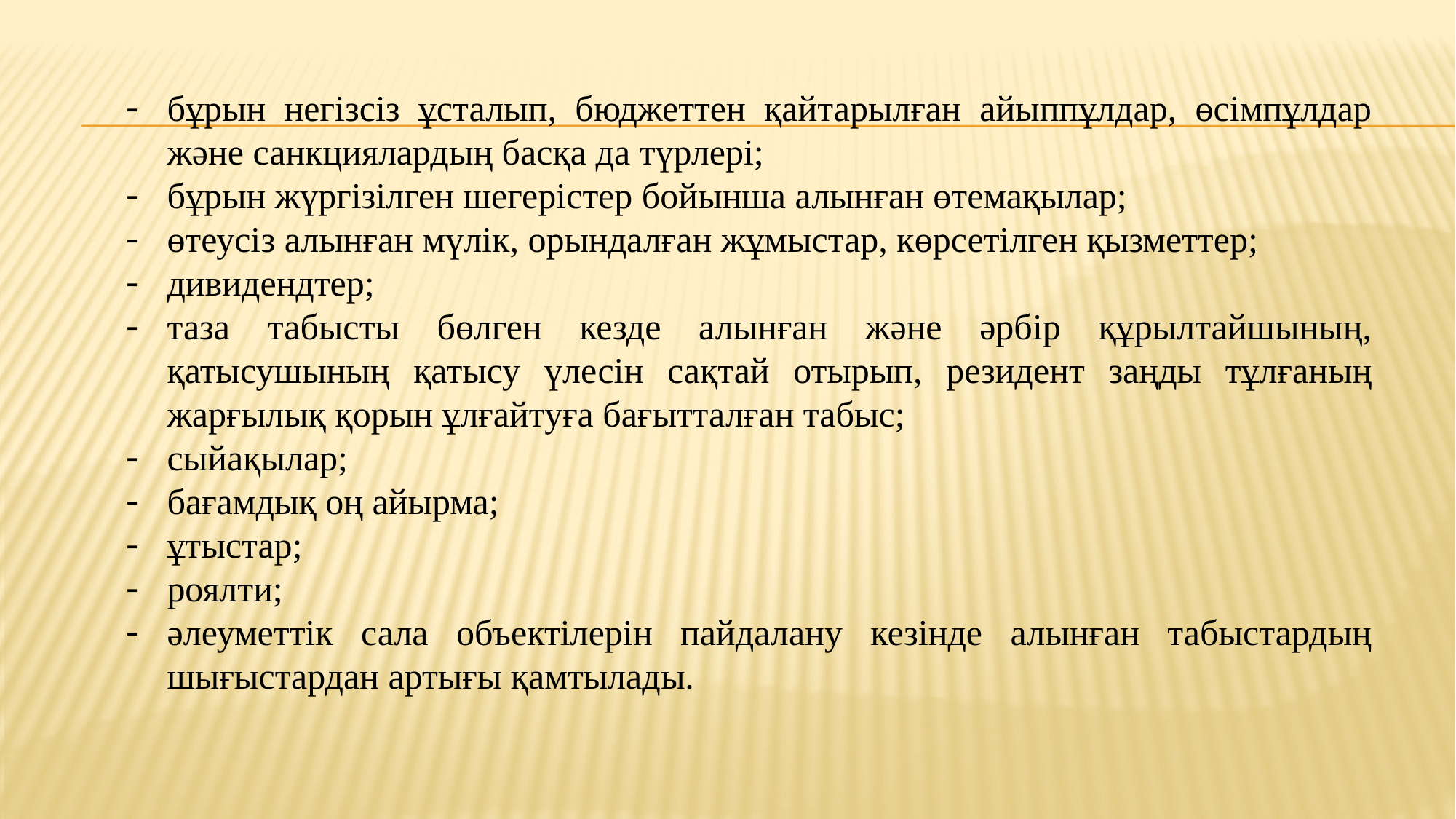

бұрын негізсіз ұсталып, бюджеттен қайтарылған айыппұлдар, өсімпұлдар және санкциялардың басқа да түрлері;
бұрын жүргізілген шегерістер бойынша алынған өтемақылар;
өтеусіз алынған мүлік, орындалған жұмыстар, көрсетілген қызметтер;
дивидендтер;
таза табысты бөлген кезде алынған және әрбір құрылтайшының, қатысушының қатысу үлесін сақтай отырып, резидент заңды тұлғаның жарғылық қорын ұлғайтуға бағытталған табыс;
сыйақылар;
бағамдық оң айырма;
ұтыстар;
роялти;
әлеуметтік сала объектілерін пайдалану кезінде алынған табыстардың шығыстардан артығы қамтылады.